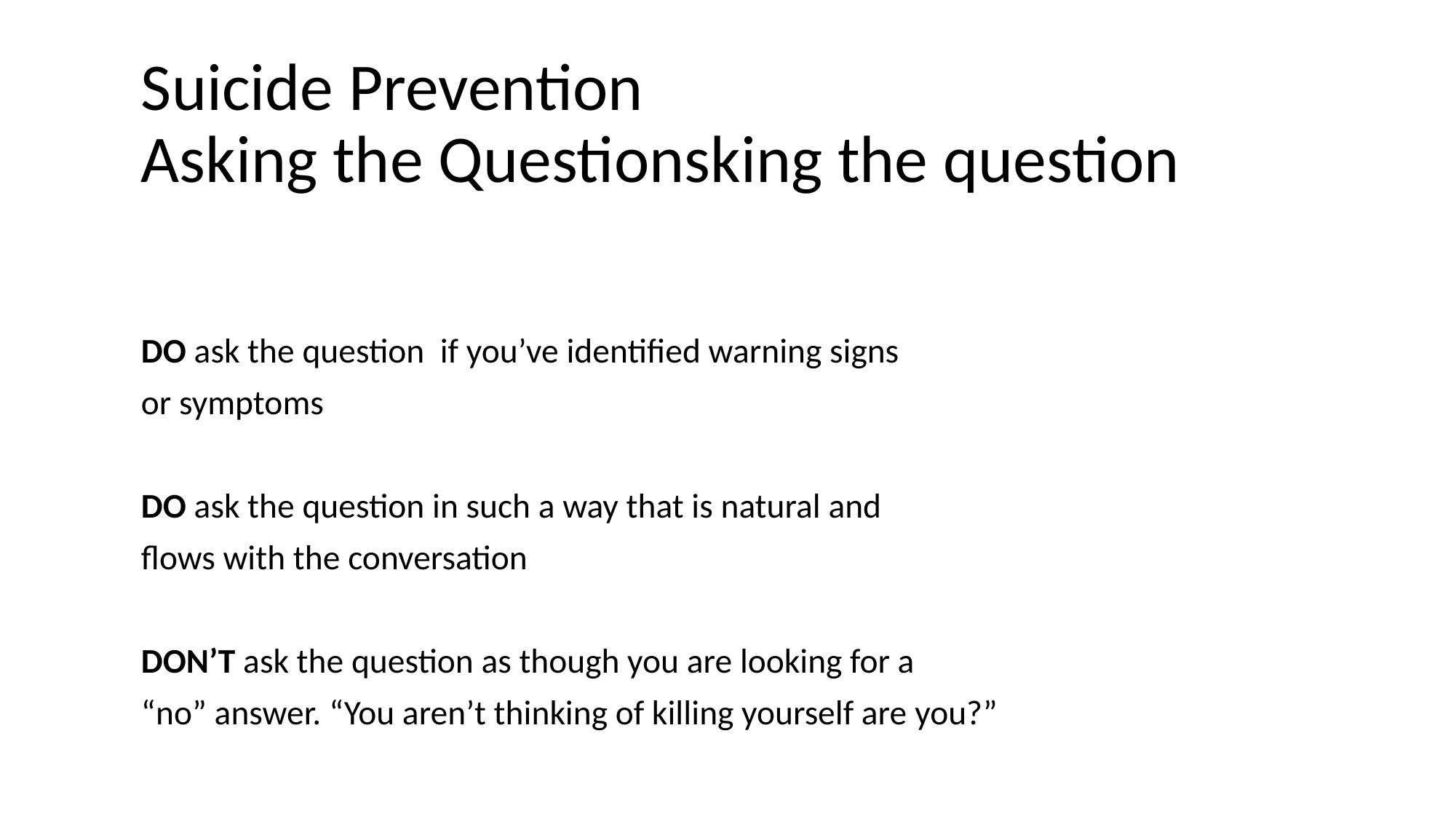

# Suicide Prevention Asking the Questionsking the question

DO ask the question  if you’ve identified warning signs
or symptoms

DO ask the question in such a way that is natural and
flows with the conversation

DON’T ask the question as though you are looking for a
“no” answer. “You aren’t thinking of killing yourself are you?”